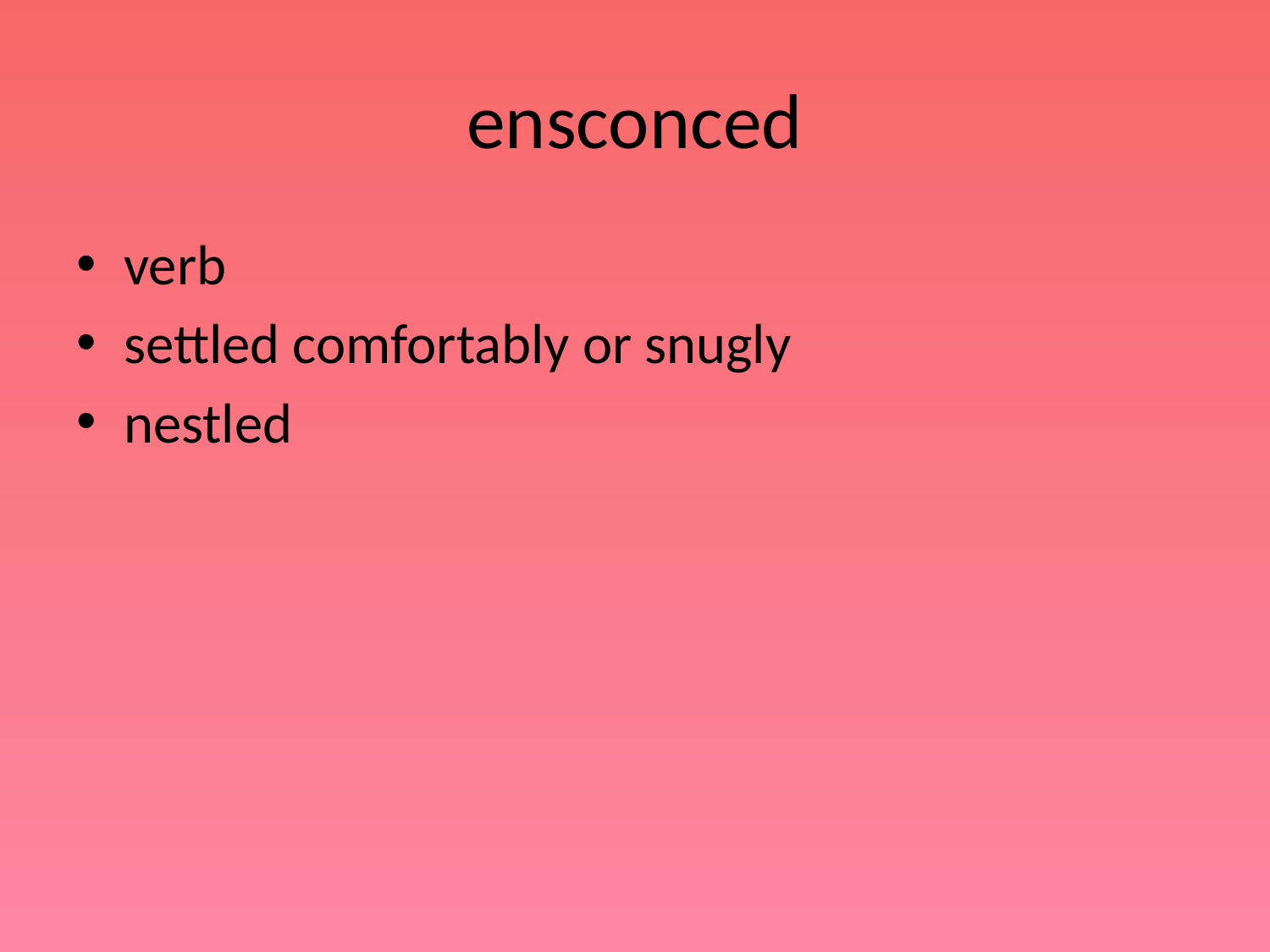

# ensconced
verb
settled comfortably or snugly
nestled